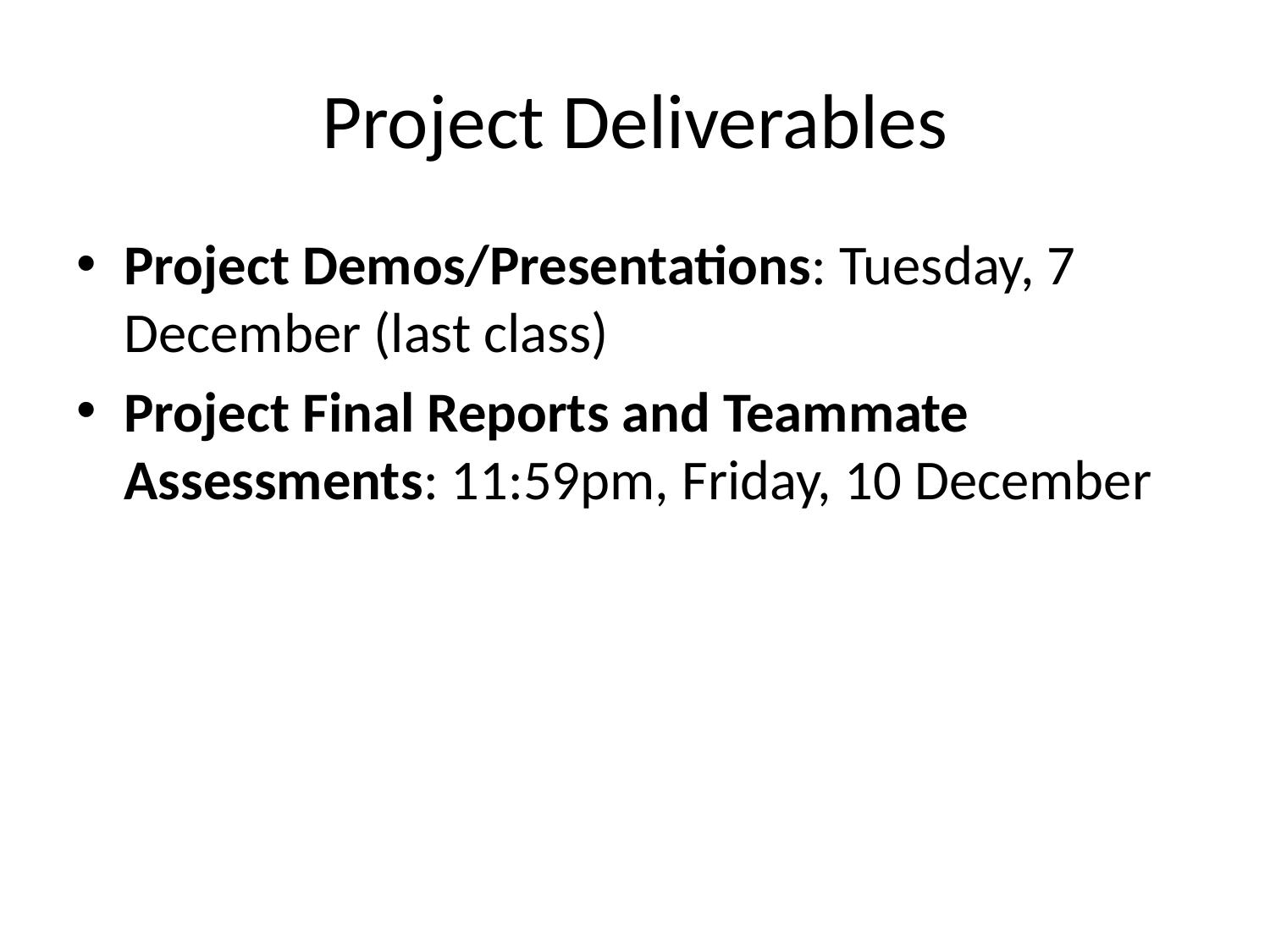

# Project Deliverables
Project Demos/Presentations: Tuesday, 7 December (last class)
Project Final Reports and Teammate Assessments: 11:59pm, Friday, 10 December